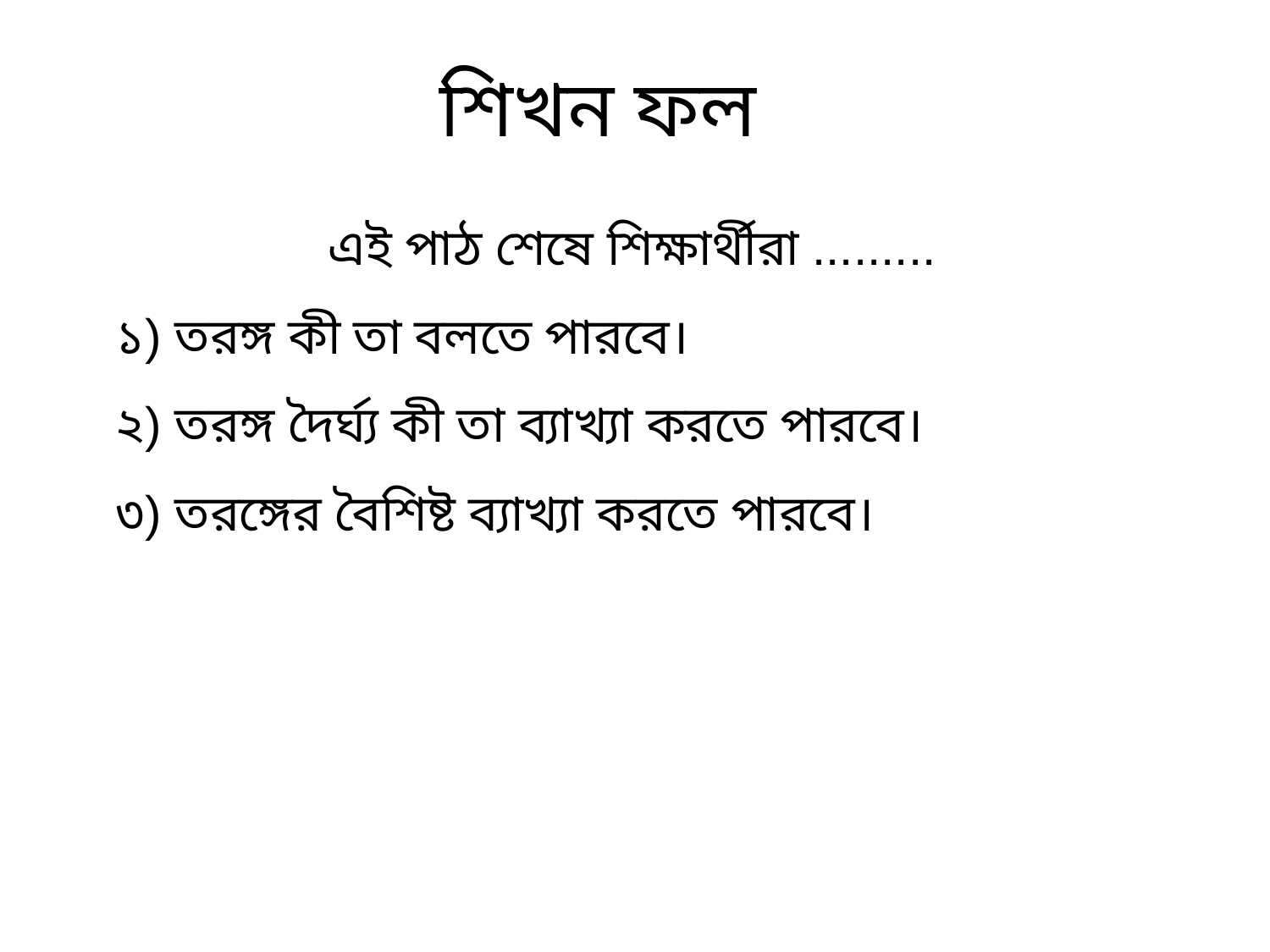

শিখন ফল
এই পাঠ শেষে শিক্ষার্থীরা .........
১) তরঙ্গ কী তা বলতে পারবে।
২) তরঙ্গ দৈর্ঘ্য কী তা ব্যাখ্যা করতে পারবে।
৩) তরঙ্গের বৈশিষ্ট ব্যাখ্যা করতে পারবে।